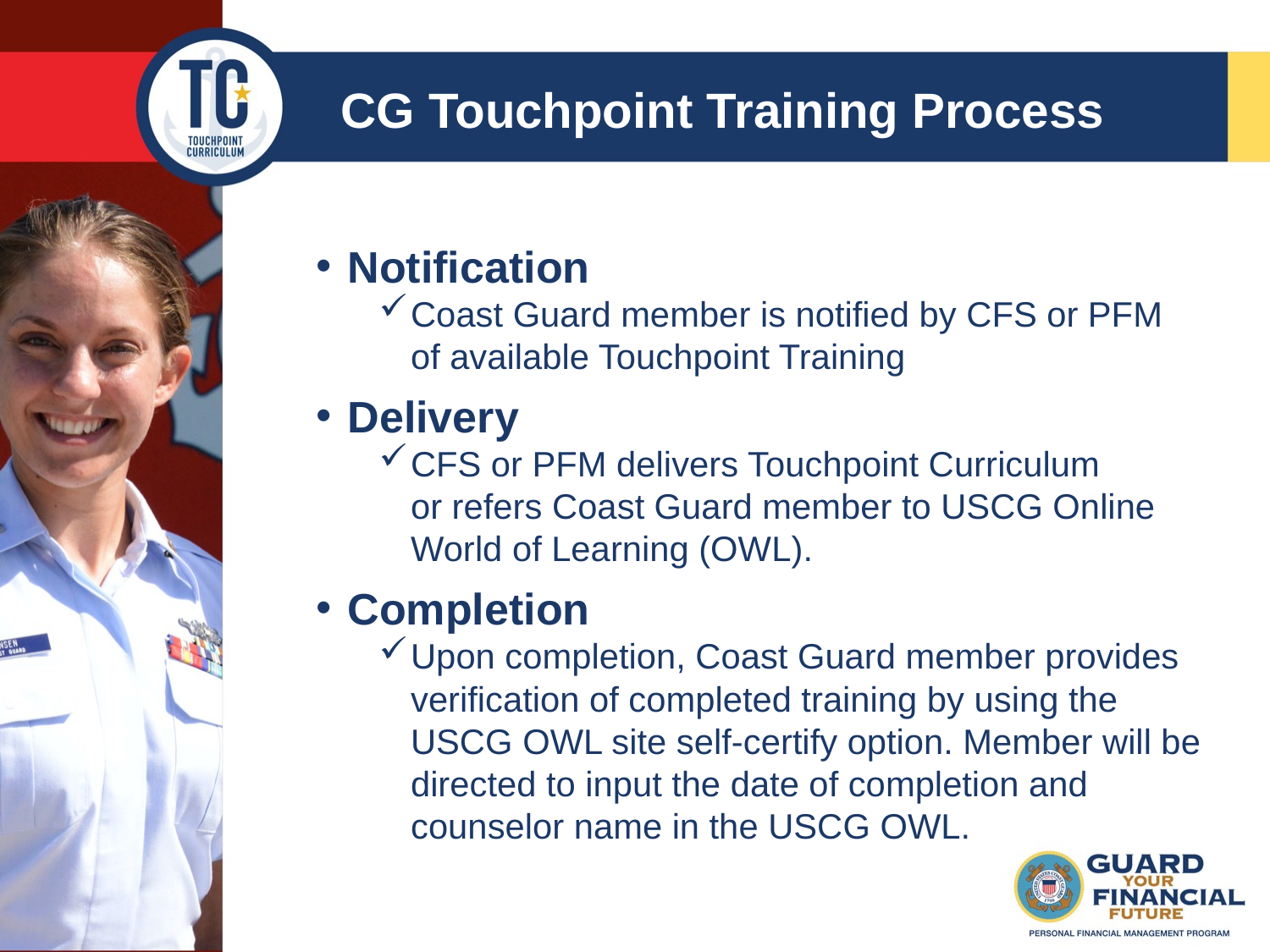

CG Touchpoint Training Process
Notification
Coast Guard member is notified by CFS or PFM
of available Touchpoint Training
Delivery
CFS or PFM delivers Touchpoint Curriculum
or refers Coast Guard member to USCG Online World of Learning (OWL).
Completion
Upon completion, Coast Guard member provides verification of completed training by using the USCG OWL site self-certify option. Member will be directed to input the date of completion and counselor name in the USCG OWL.